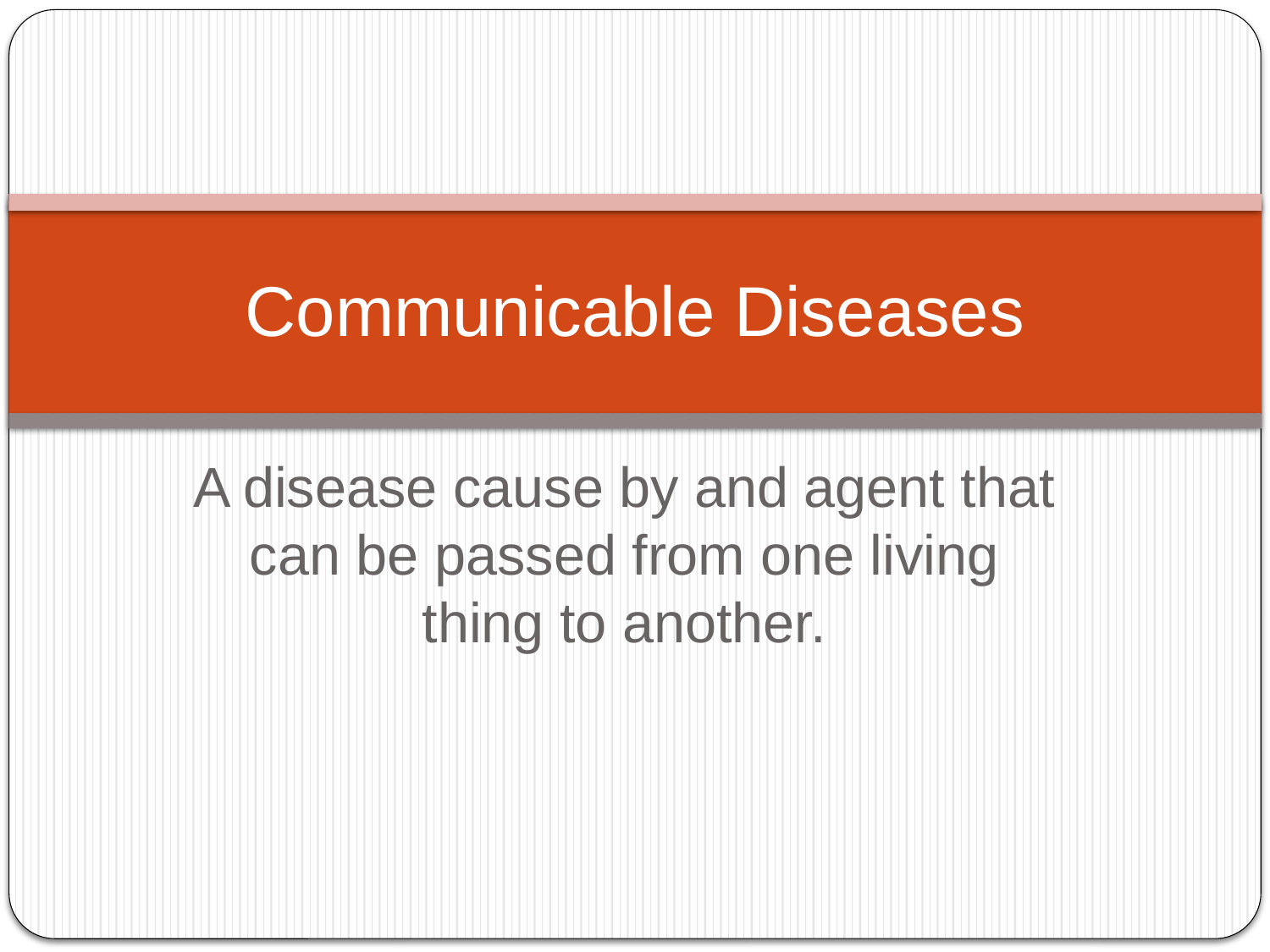

# Communicable Diseases
A disease cause by and agent that can be passed from one living thing to another.